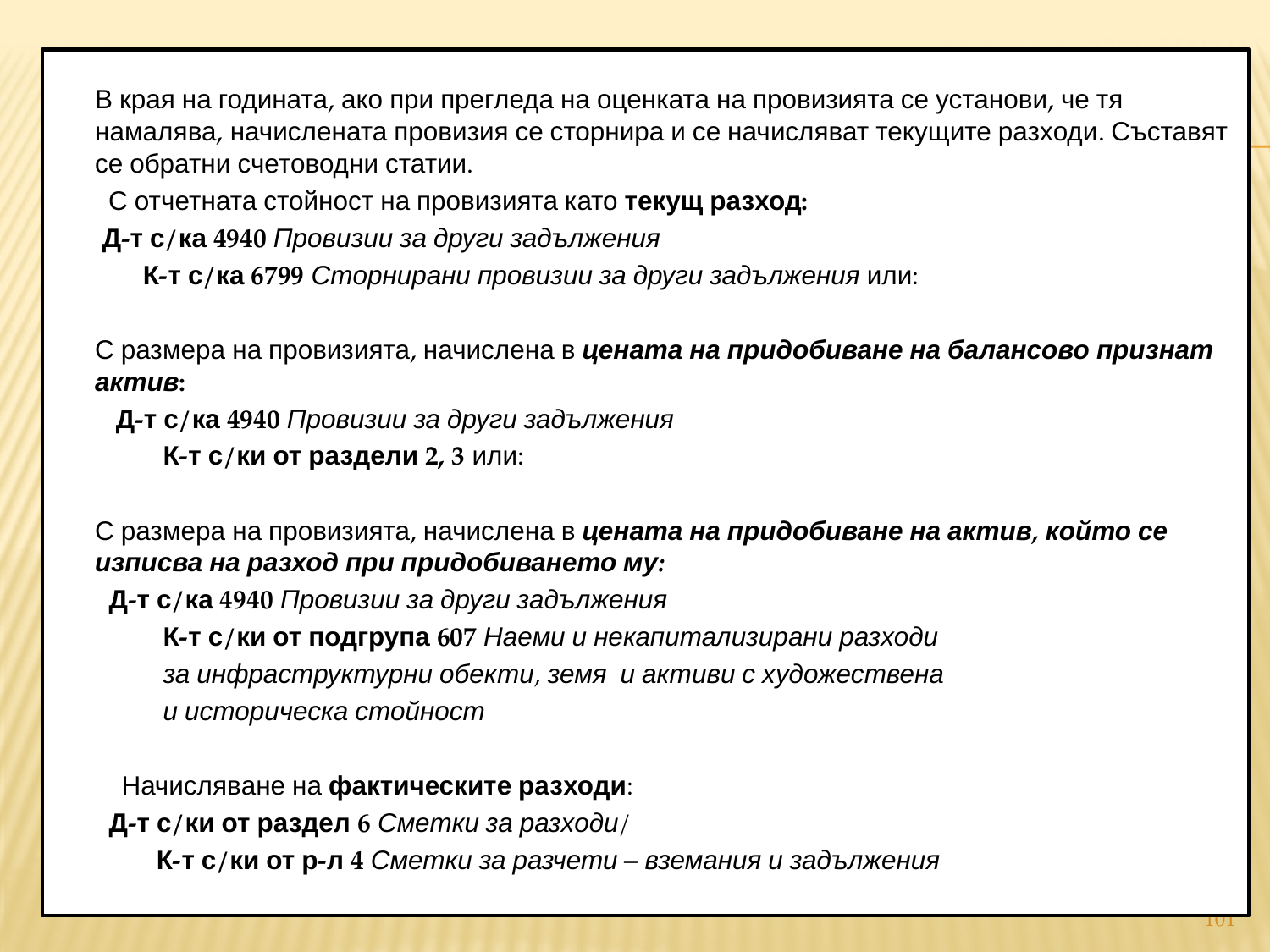

В края на годината, ако при прегледа на оценката на провизията се установи, че тя намалява, начислената провизия се сторнира и се начисляват текущите разходи. Съставят се обратни счетоводни статии.
     		  С отчетната стойност на провизията като текущ разход:
       Д-т с/ка 4940 Провизии за други задължения
             К-т с/ка 6799 Сторнирани провизии за други задължения или:

		С размера на провизията, начислена в цената на придобиване на балансово признат актив:
         Д-т с/ка 4940 Провизии за други задължения
                К-т с/ки от раздели 2, 3 или:

		С размера на провизията, начислена в цената на придобиване на актив, който се изписва на разход при придобиването му:
        Д-т с/ка 4940 Провизии за други задължения
                К-т с/ки от подгрупа 607 Наеми и некапитализирани разходи
                за инфраструктурни обекти, земя  и активи с художествена
                и историческа стойност

       	Начисляване на фактическите разходи:
        Д-т с/ки от раздел 6 Сметки за разходи/
               К-т с/ки от р-л 4 Сметки за разчети – вземания и задължения

#
101